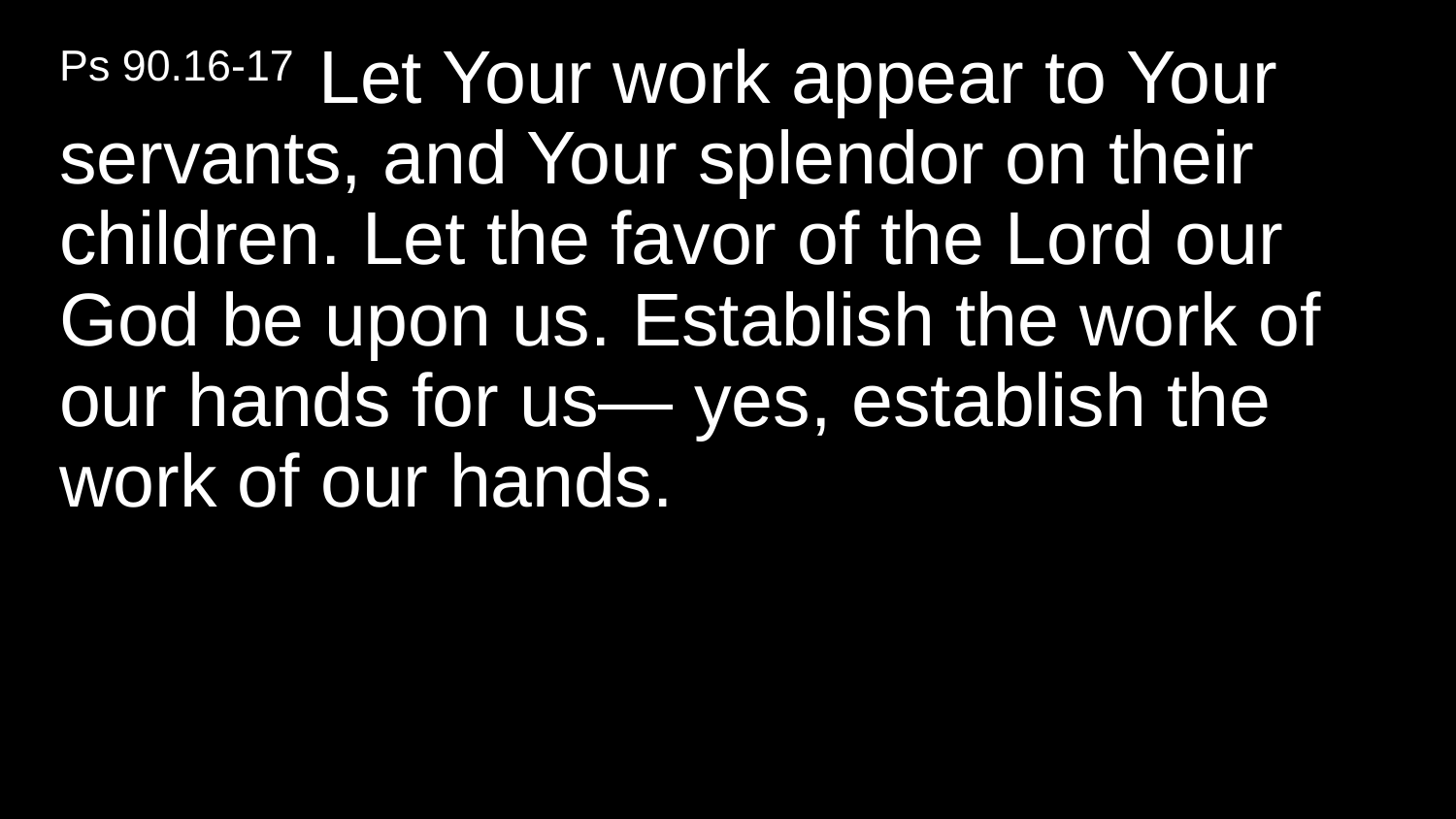

Ps 90.16-17  Let Your work appear to Your servants, and Your splendor on their children. Let the favor of the Lord our God be upon us. Establish the work of our hands for us— yes, establish the work of our hands.